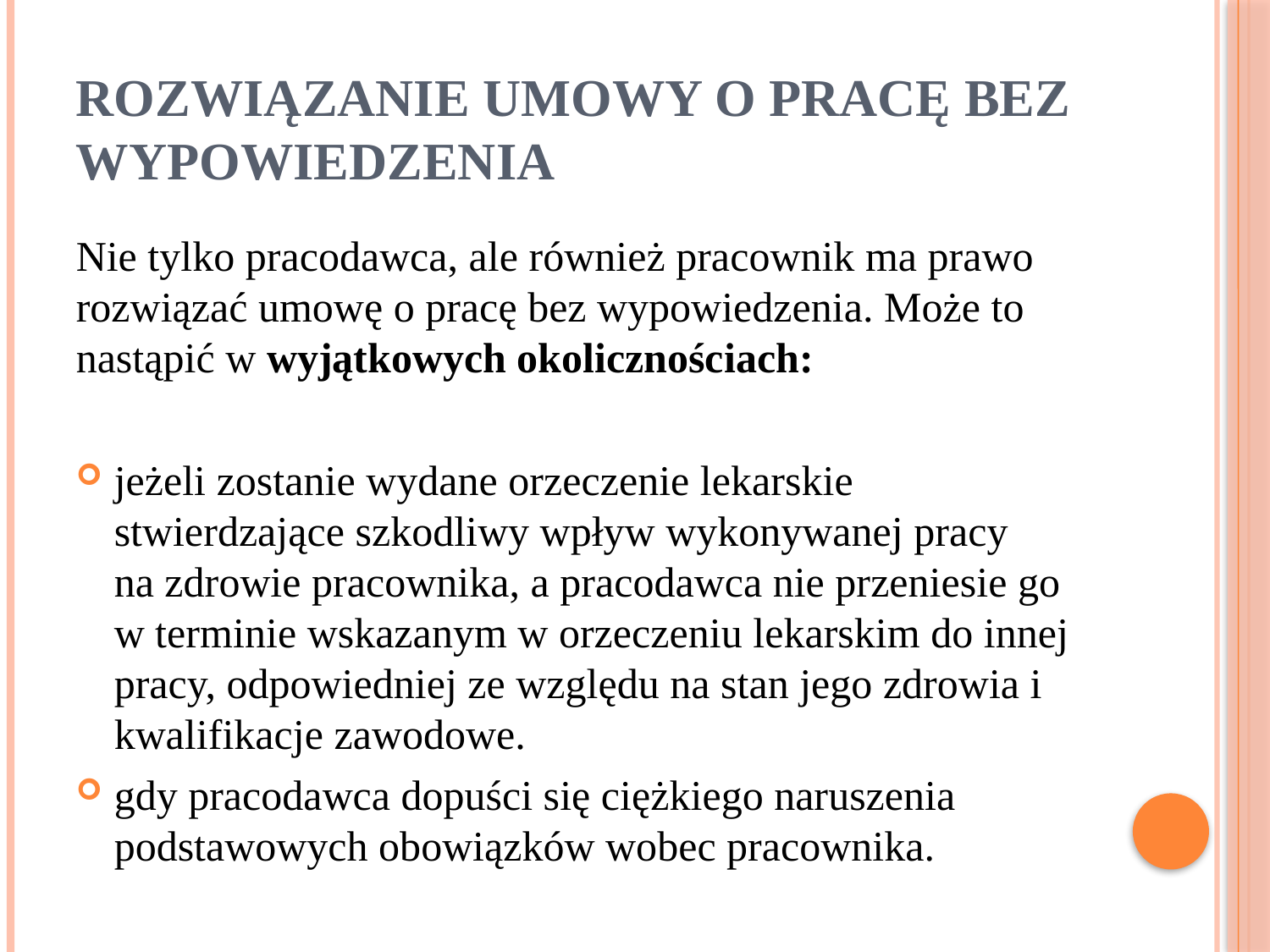

# Rozwiązanie umowy o pracę bez wypowiedzenia
Nie tylko pracodawca, ale również pracownik ma prawo rozwiązać umowę o pracę bez wypowiedzenia. Może to nastąpić w wyjątkowych okolicznościach:

jeżeli zostanie wydane orzeczenie lekarskie stwierdzające szkodliwy wpływ wykonywanej pracy na zdrowie pracownika, a pracodawca nie przeniesie go w terminie wskazanym w orzeczeniu lekarskim do innej pracy, odpowiedniej ze względu na stan jego zdrowia i kwalifikacje zawodowe.
gdy pracodawca dopuści się ciężkiego naruszenia podstawowych obowiązków wobec pracownika.